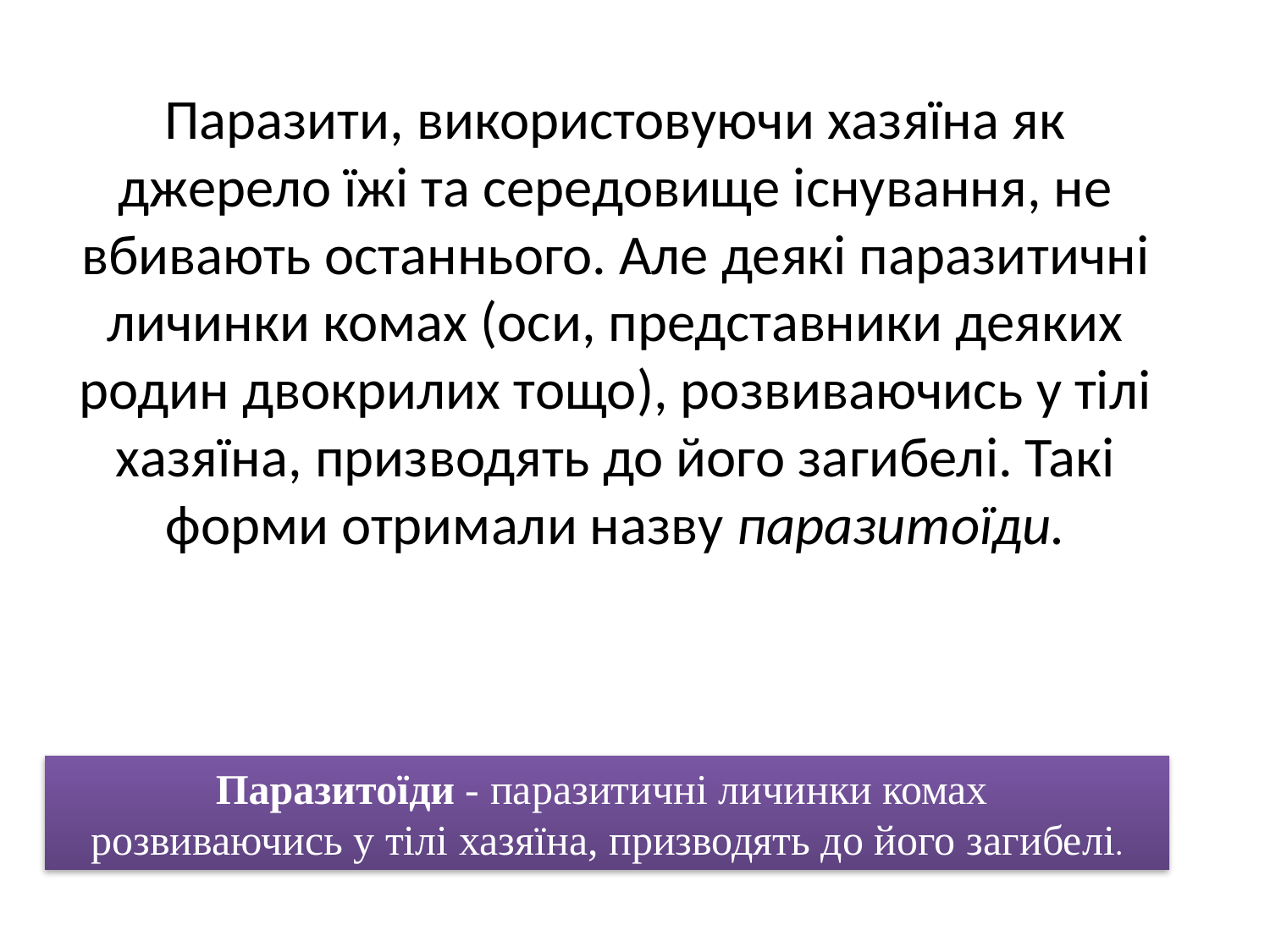

Паразити, використовуючи хазяїна як джерело їжі та сере­довище існування, не вбивають останнього. Але деякі парази­тичні личинки комах (оси, представники деяких родин двокри­лих тoщо), розвиваючись у тілі хазяїна, призводять до його за­гибелі. Такі форми отримали назву паразитоїди.

Паразитоїди - парази­тичні личинки комах
розвиваючись у тілі хазяїна, призводять до його за­гибелі.